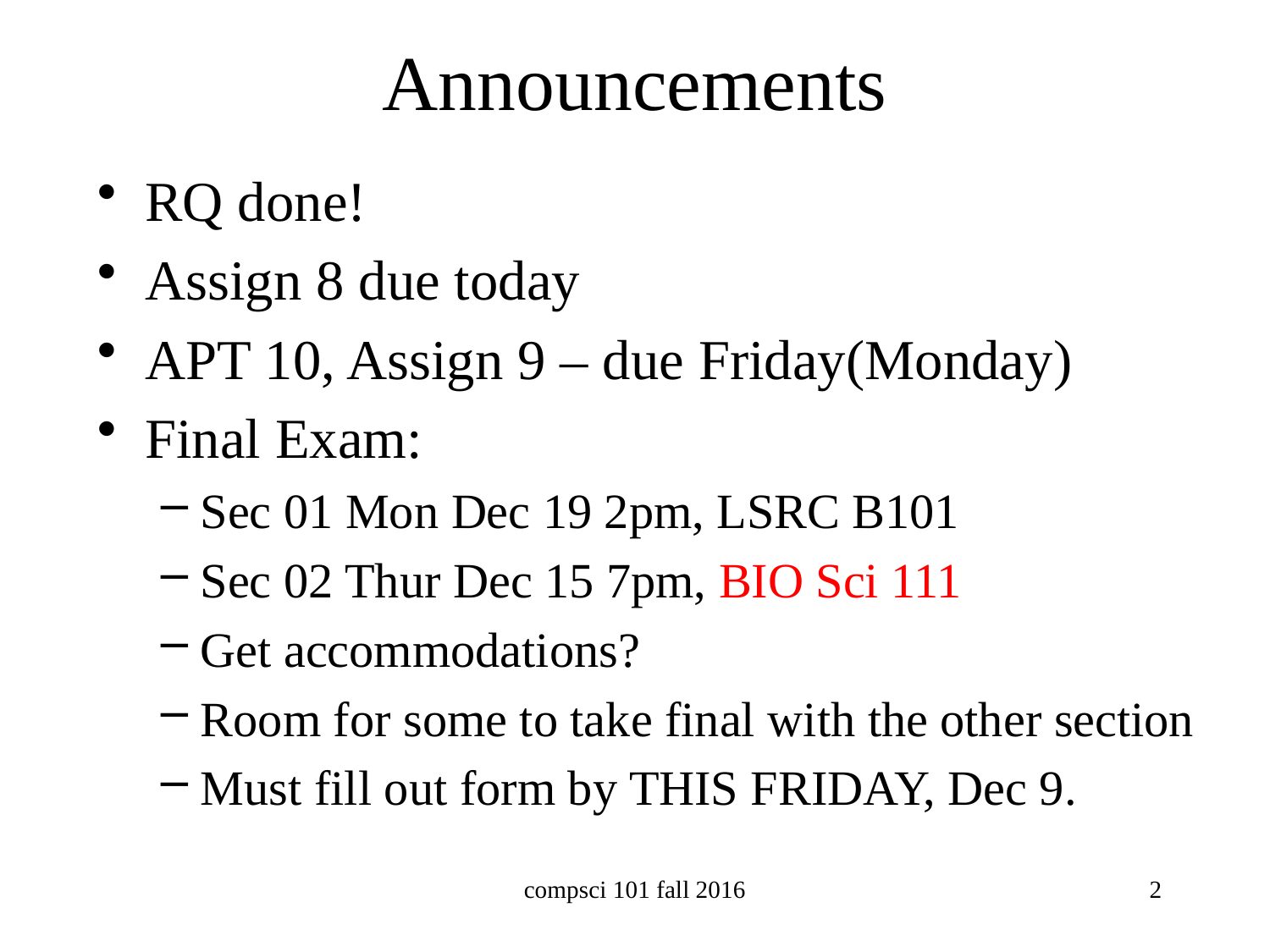

# Announcements
RQ done!
Assign 8 due today
APT 10, Assign 9 – due Friday(Monday)
Final Exam:
Sec 01 Mon Dec 19 2pm, LSRC B101
Sec 02 Thur Dec 15 7pm, BIO Sci 111
Get accommodations?
Room for some to take final with the other section
Must fill out form by THIS FRIDAY, Dec 9.

compsci 101 fall 2016
2